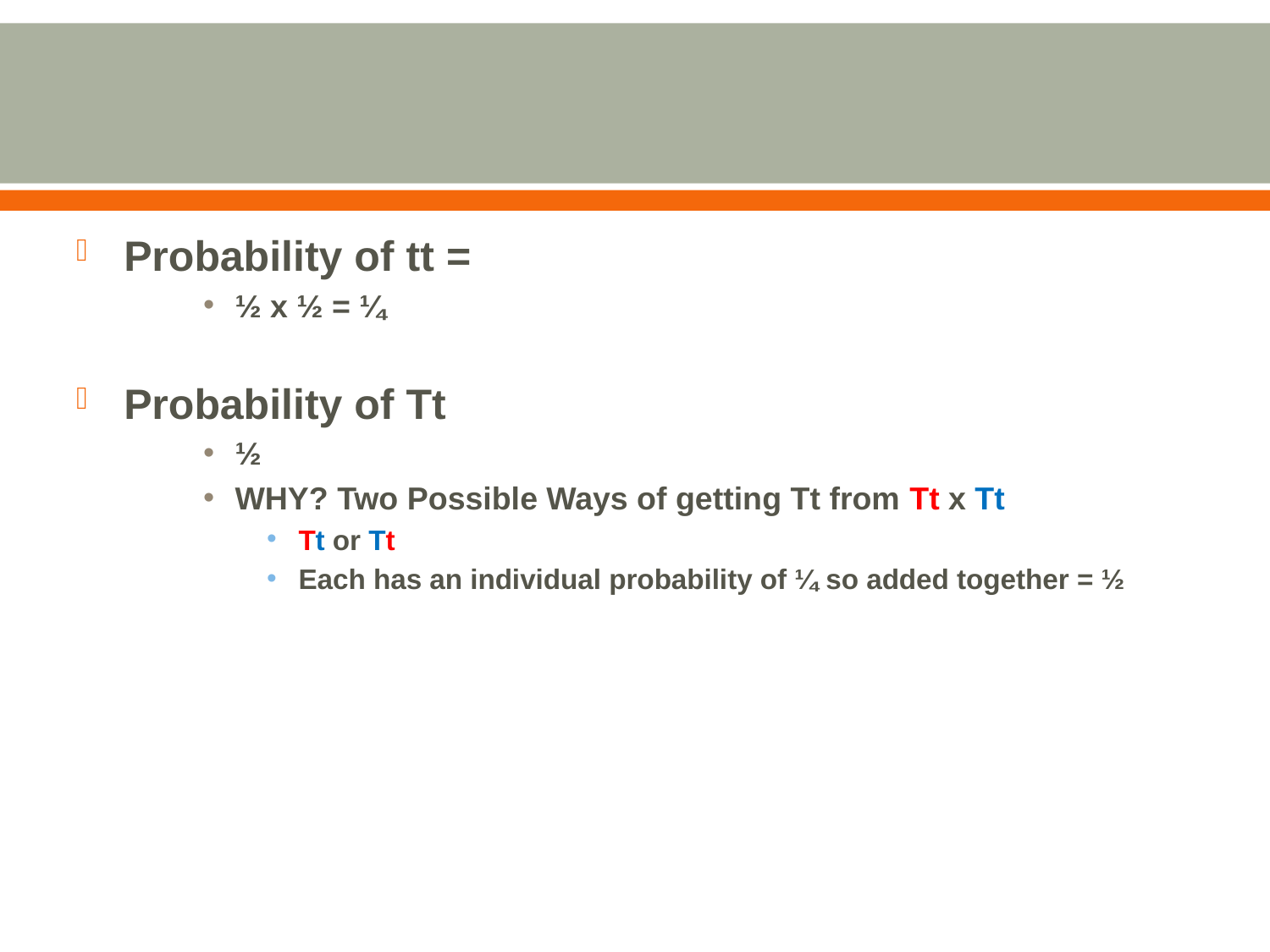

#
Probability of tt =
½ x ½ = ¼

Probability of Tt
½
WHY? Two Possible Ways of getting Tt from Tt x Tt
Tt or Tt
Each has an individual probability of ¼ so added together = ½